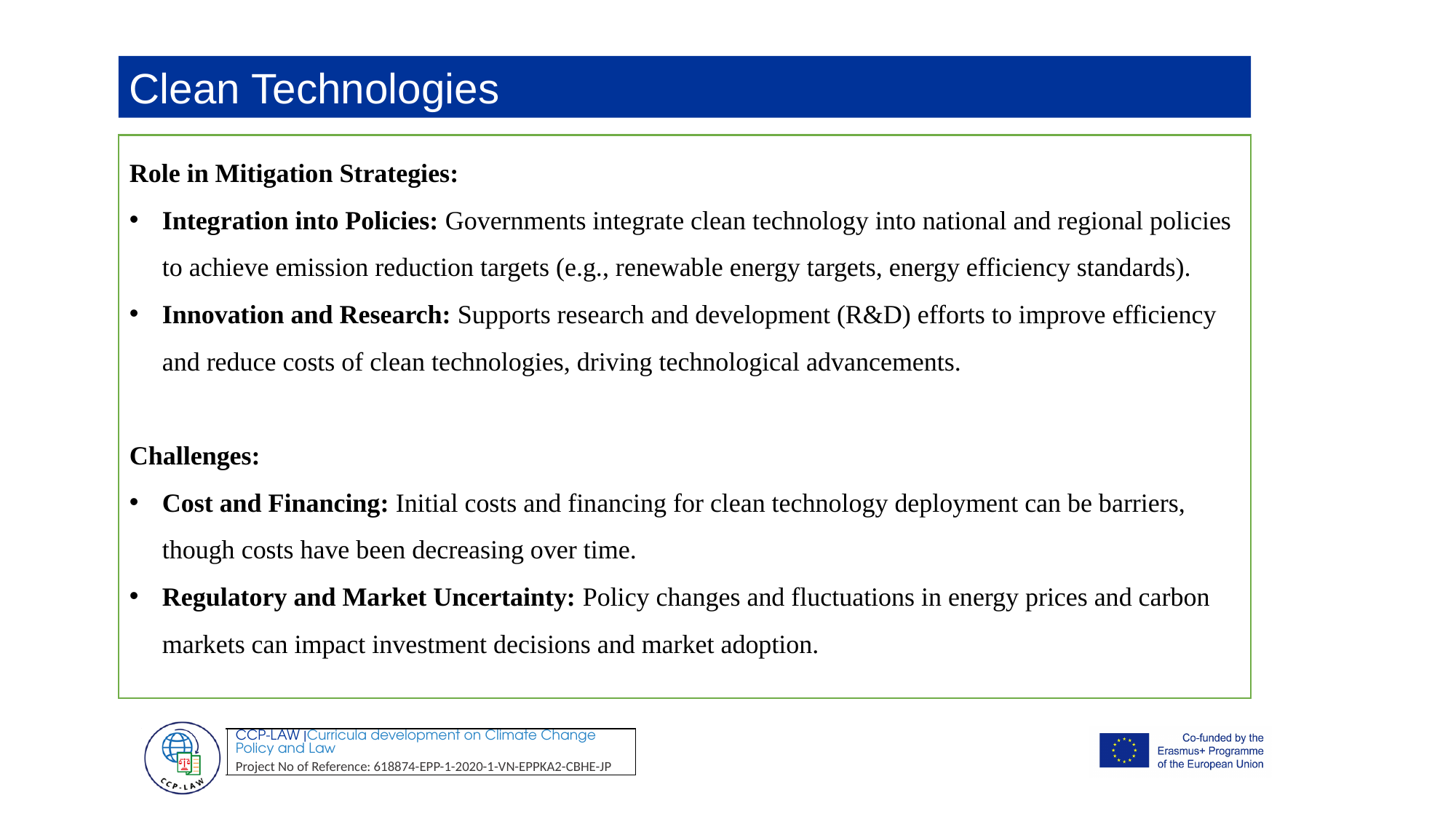

Clean Technologies
Role in Mitigation Strategies:
Integration into Policies: Governments integrate clean technology into national and regional policies to achieve emission reduction targets (e.g., renewable energy targets, energy efficiency standards).
Innovation and Research: Supports research and development (R&D) efforts to improve efficiency and reduce costs of clean technologies, driving technological advancements.

Challenges:
Cost and Financing: Initial costs and financing for clean technology deployment can be barriers, though costs have been decreasing over time.
Regulatory and Market Uncertainty: Policy changes and fluctuations in energy prices and carbon markets can impact investment decisions and market adoption.